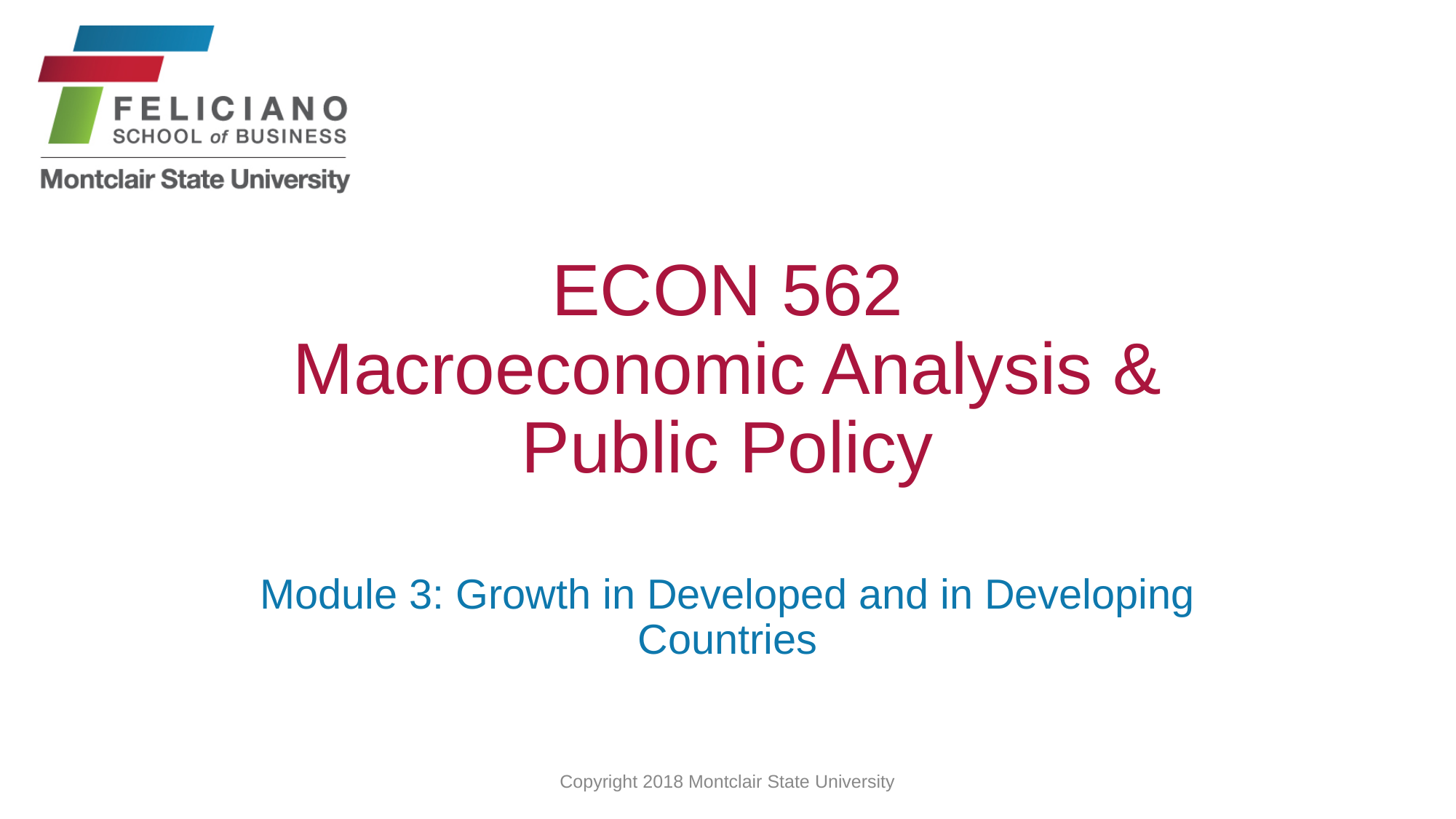

# ECON 562 Macroeconomic Analysis & Public Policy
Module 3: Growth in Developed and in Developing Countries